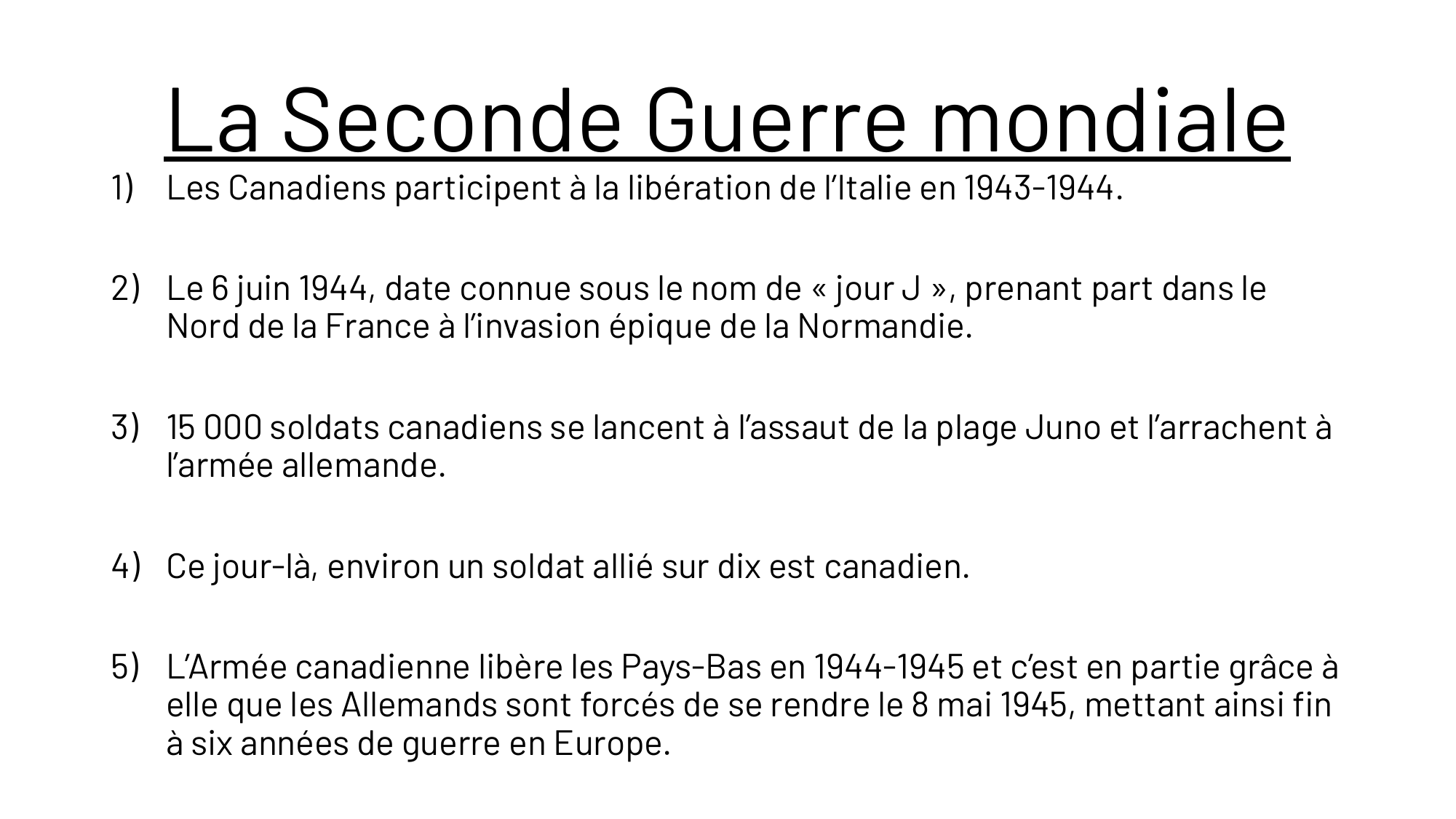

# La Seconde Guerre mondiale
Les Canadiens participent à la libération de l’Italie en 1943-1944.

Le 6 juin 1944, date connue sous le nom de « jour J », prenant part dans le Nord de la France à l’invasion épique de la Normandie.

15 000 soldats canadiens se lancent à l’assaut de la plage Juno et l’arrachent à l’armée allemande.

Ce jour-là, environ un soldat allié sur dix est canadien.

L’Armée canadienne libère les Pays-Bas en 1944-1945 et c’est en partie grâce à elle que les Allemands sont forcés de se rendre le 8 mai 1945, mettant ainsi fin à six années de guerre en Europe.